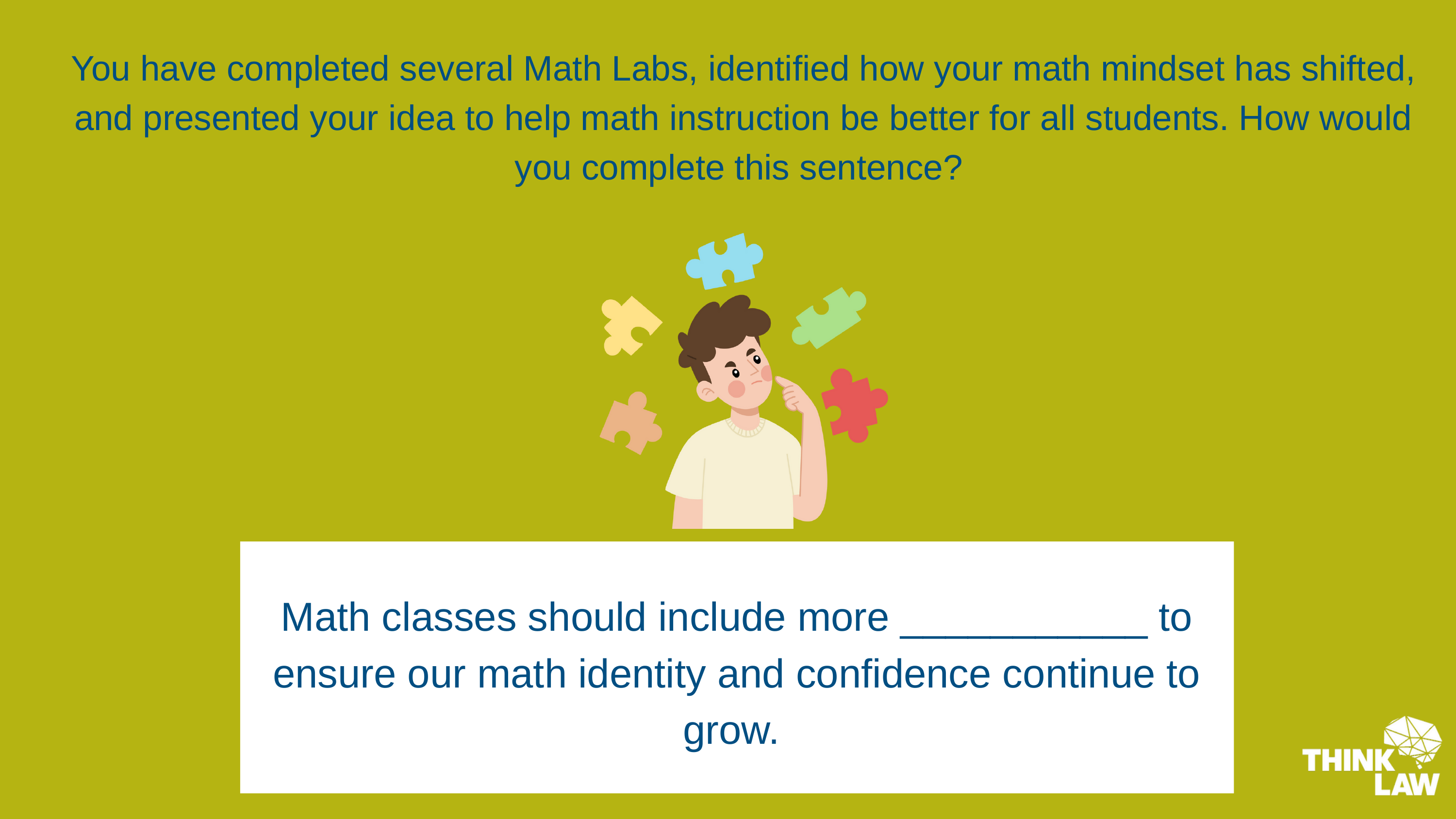

You have completed several Math Labs, identified how your math mindset has shifted, and presented your idea to help math instruction be better for all students. How would you complete this sentence?

Math classes should include more ___________ to ensure our math identity and confidence continue to grow.